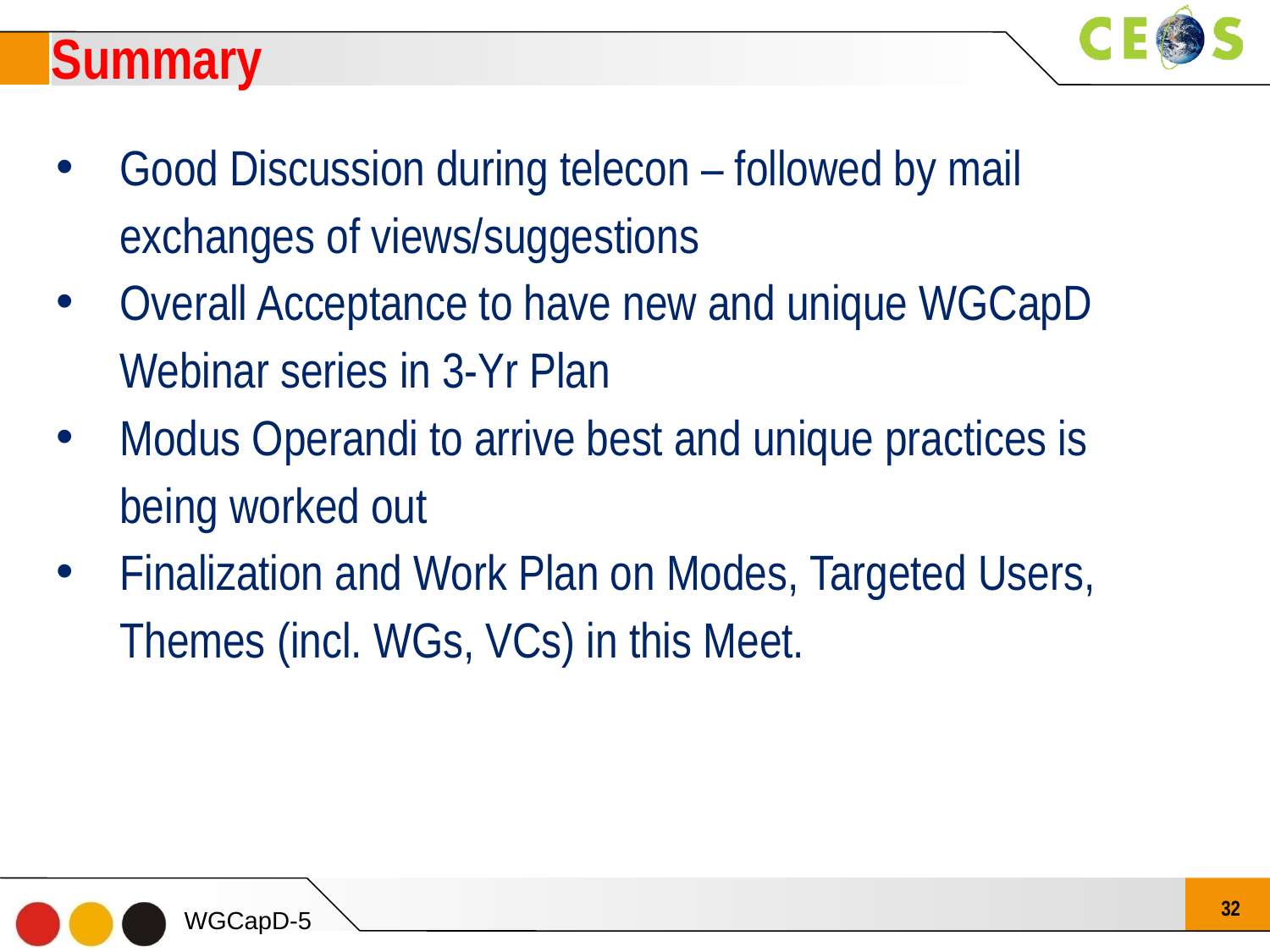

Summary
Good Discussion during telecon – followed by mail exchanges of views/suggestions
Overall Acceptance to have new and unique WGCapD Webinar series in 3-Yr Plan
Modus Operandi to arrive best and unique practices is being worked out
Finalization and Work Plan on Modes, Targeted Users, Themes (incl. WGs, VCs) in this Meet.